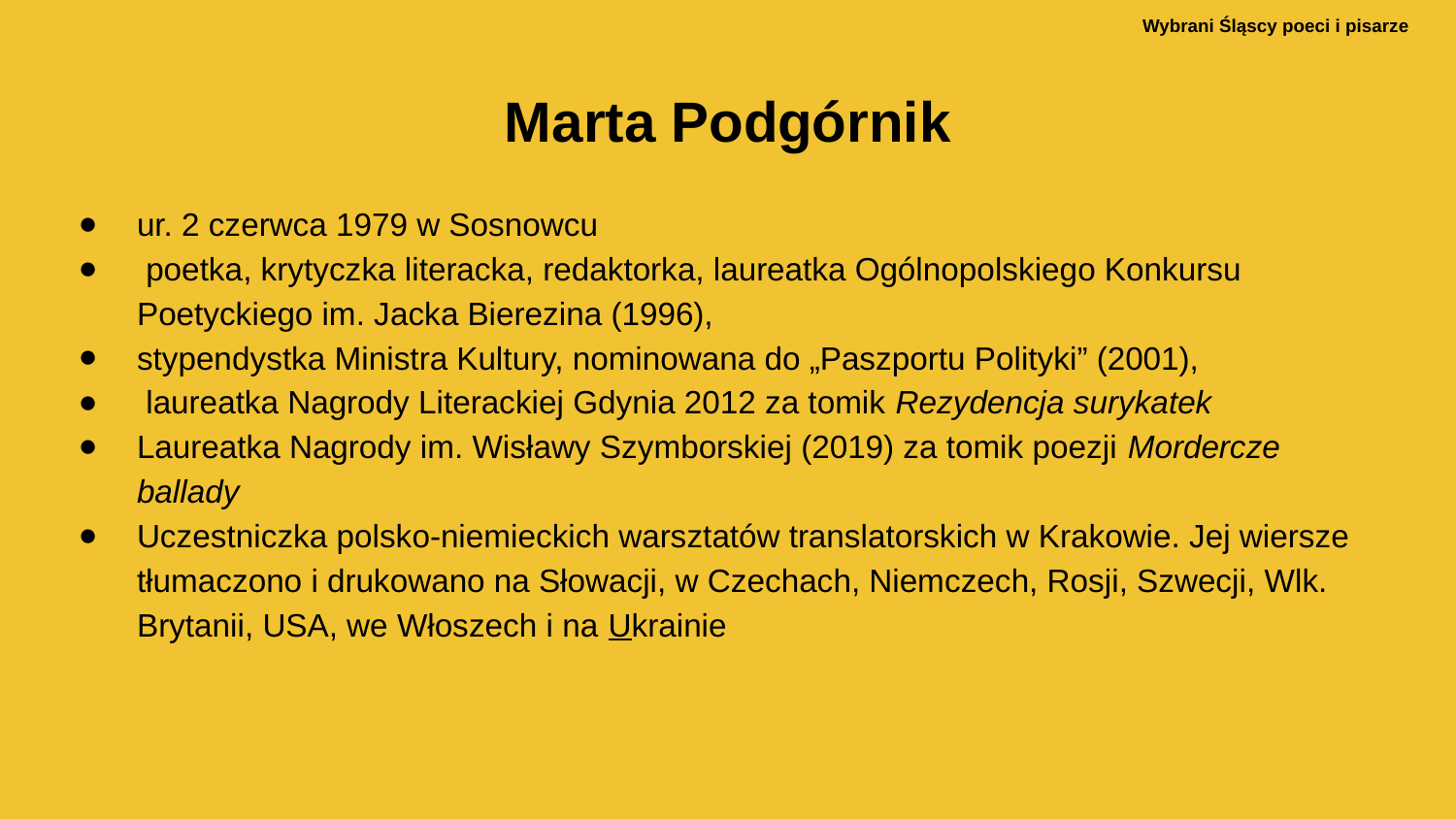

Marta Podgórnik
ur. 2 czerwca 1979 w Sosnowcu
 poetka, krytyczka literacka, redaktorka, laureatka Ogólnopolskiego Konkursu Poetyckiego im. Jacka Bierezina (1996),
stypendystka Ministra Kultury, nominowana do „Paszportu Polityki” (2001),
 laureatka Nagrody Literackiej Gdynia 2012 za tomik Rezydencja surykatek
Laureatka Nagrody im. Wisławy Szymborskiej (2019) za tomik poezji Mordercze ballady
Uczestniczka polsko-niemieckich warsztatów translatorskich w Krakowie. Jej wiersze tłumaczono i drukowano na Słowacji, w Czechach, Niemczech, Rosji, Szwecji, Wlk. Brytanii, USA, we Włoszech i na Ukrainie